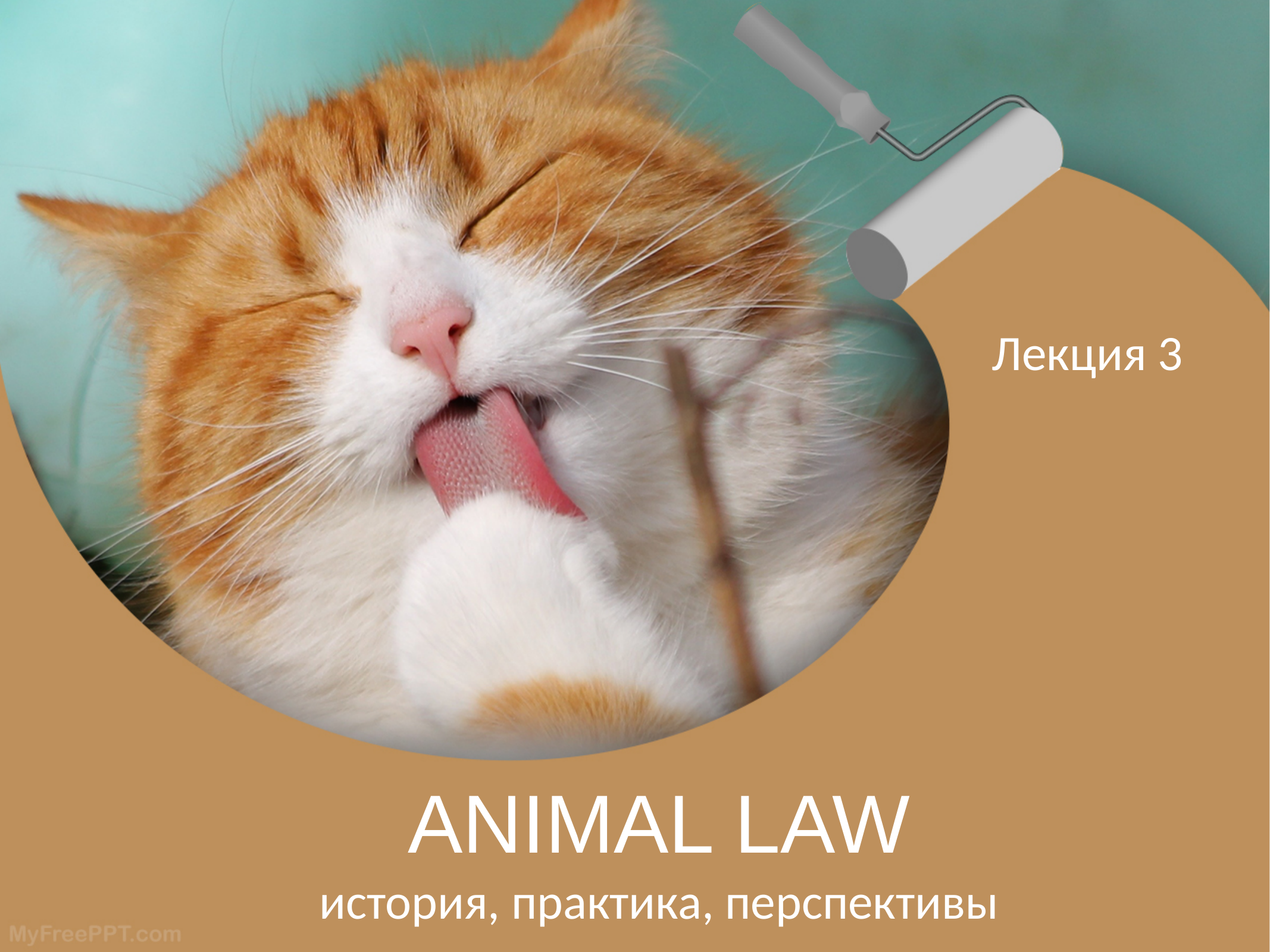

Лекция 3
# ANIMAL LAW история, практика, перспективы